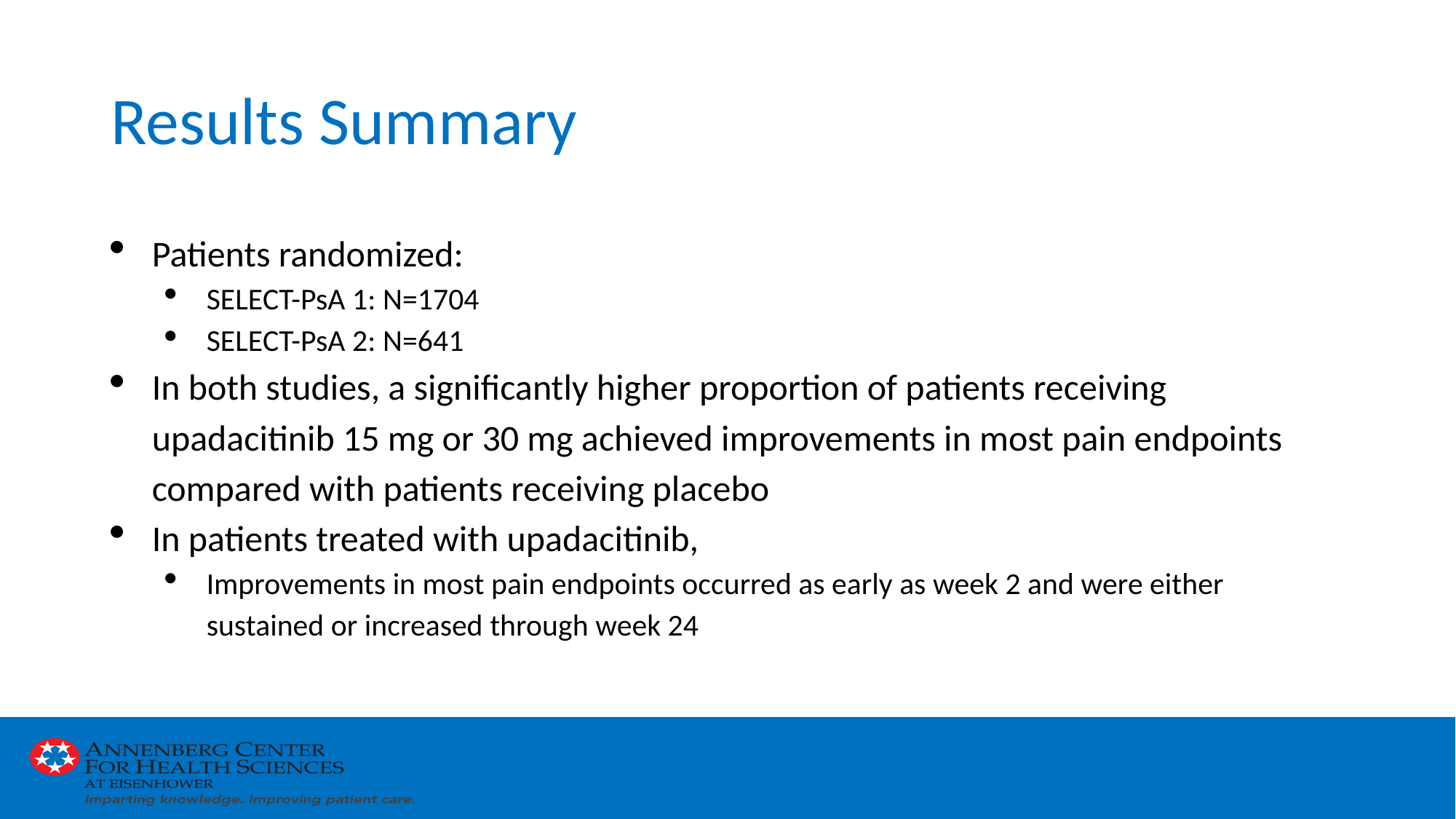

# Results Summary
Patients randomized:
SELECT-PsA 1: N=1704
SELECT-PsA 2: N=641
In both studies, a significantly higher proportion of patients receiving upadacitinib 15 mg or 30 mg achieved improvements in most pain endpoints compared with patients receiving placebo
In patients treated with upadacitinib,
Improvements in most pain endpoints occurred as early as week 2 and were either sustained or increased through week 24